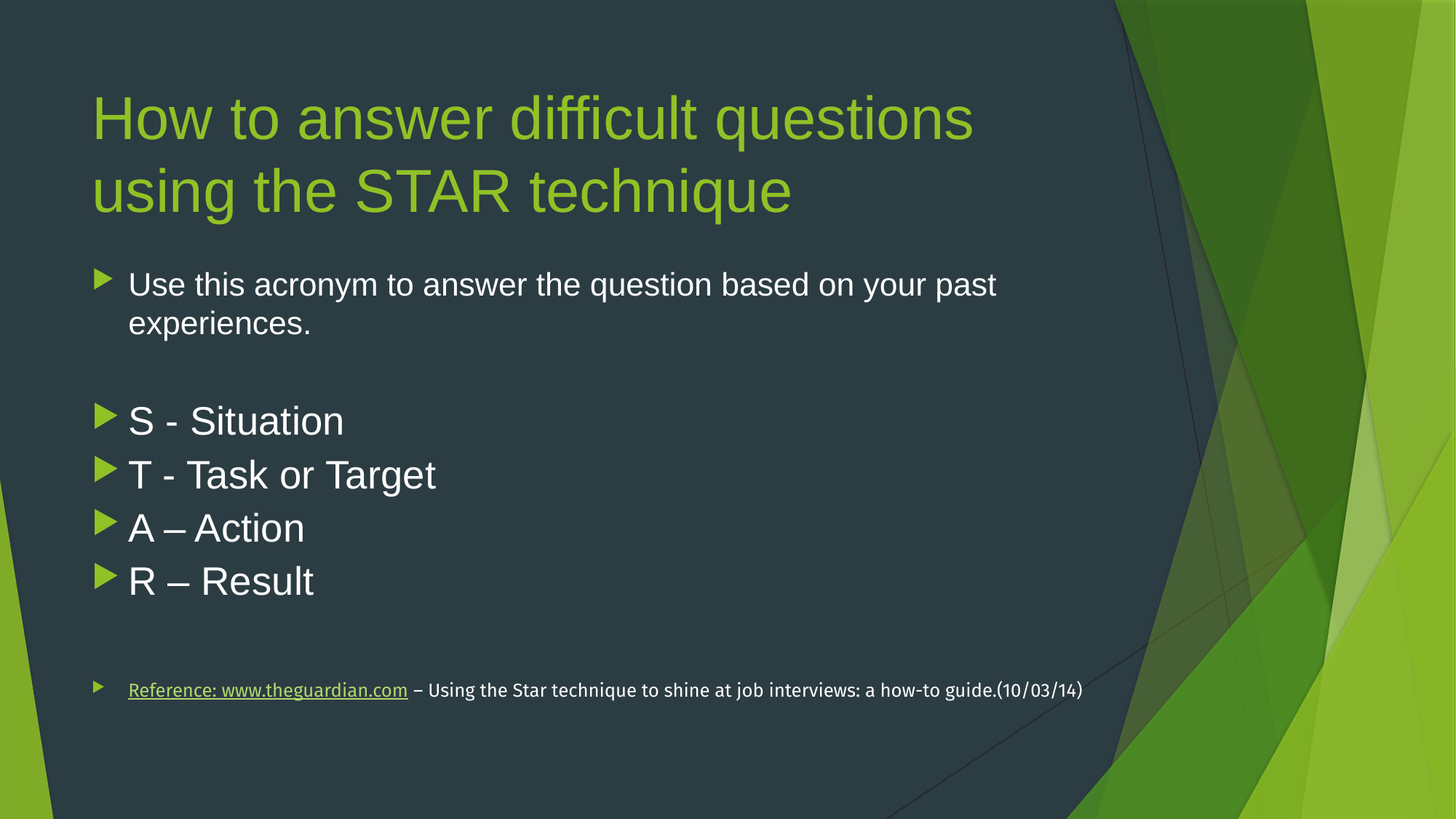

# How to answer difficult questions using the STAR technique
Use this acronym to answer the question based on your past experiences.

S - Situation
T - Task or Target
A – Action
R – Result

Reference: www.theguardian.com – Using the Star technique to shine at job interviews: a how-to guide.(10/03/14)